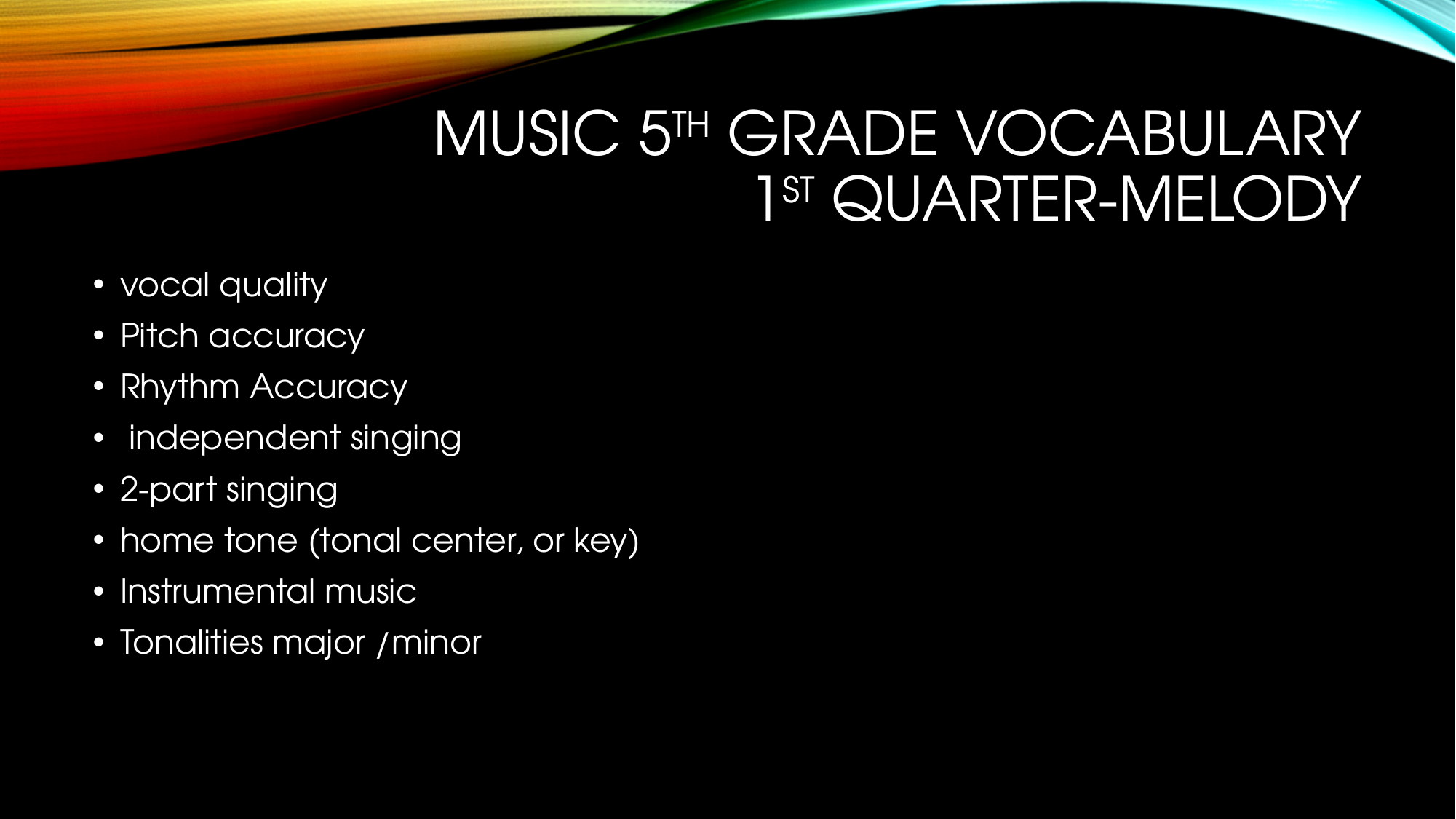

# Music 5th grade Vocabulary 1st quarter-Melody
vocal quality
Pitch accuracy
Rhythm Accuracy
 independent singing
2-part singing
home tone (tonal center, or key)
Instrumental music
Tonalities major /minor